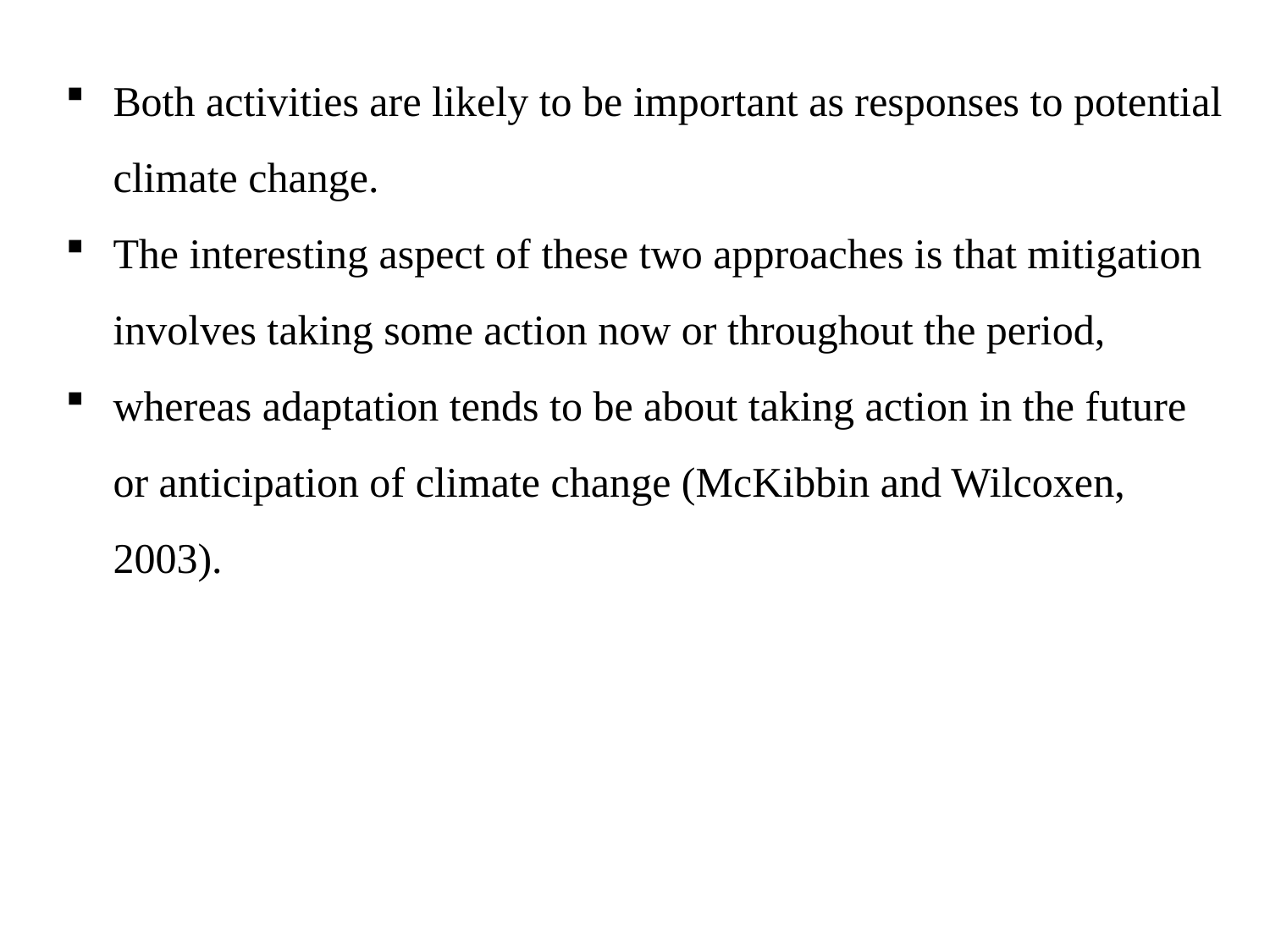

Both activities are likely to be important as responses to potential climate change.
The interesting aspect of these two approaches is that mitigation involves taking some action now or throughout the period,
whereas adaptation tends to be about taking action in the future or anticipation of climate change (McKibbin and Wilcoxen, 2003).